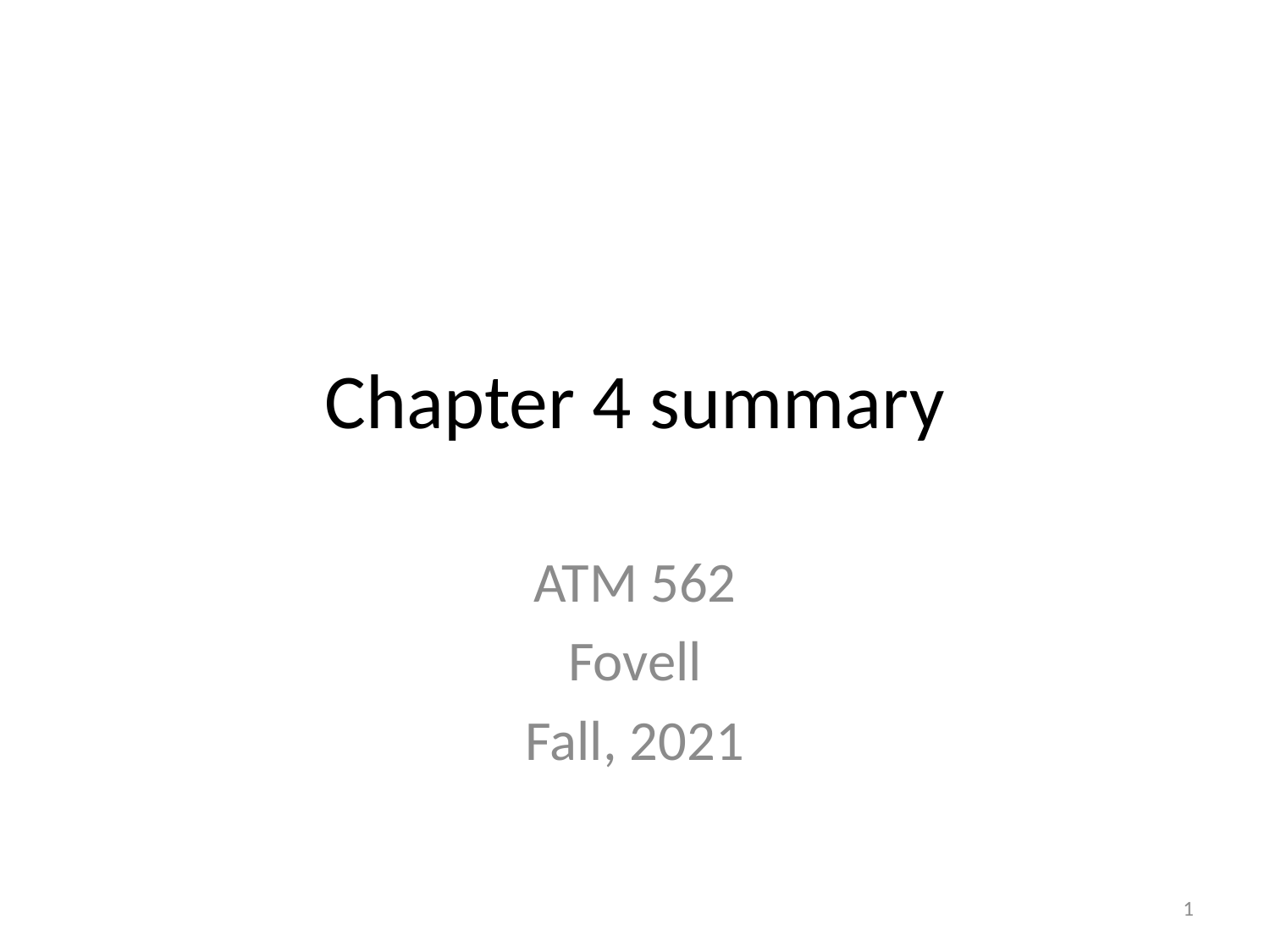

# Chapter 4 summary
ATM 562
Fovell
Fall, 2021
1